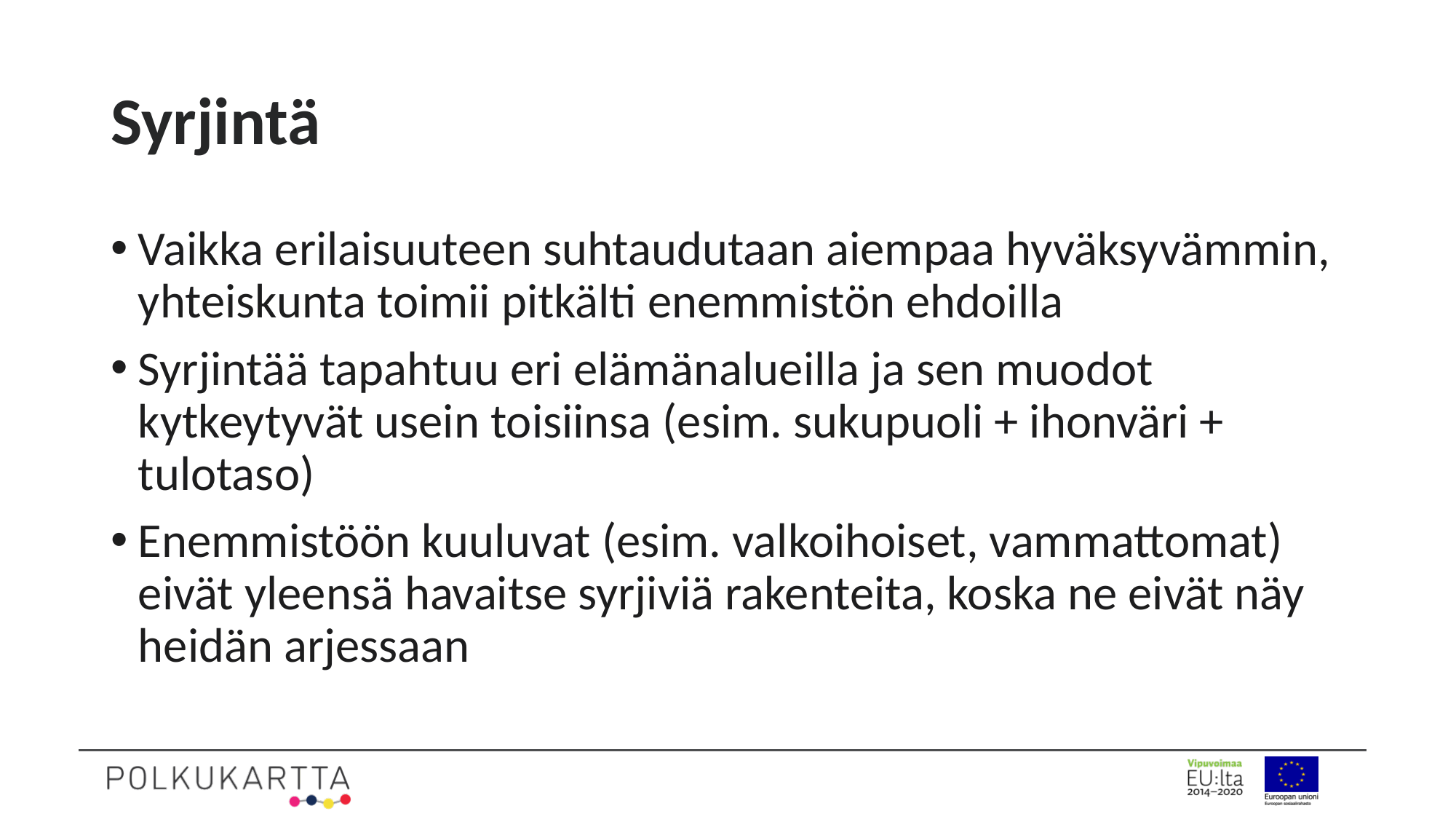

# Syrjintä
Vaikka erilaisuuteen suhtaudutaan aiempaa hyväksyvämmin, yhteiskunta toimii pitkälti enemmistön ehdoilla
Syrjintää tapahtuu eri elämänalueilla ja sen muodot kytkeytyvät usein toisiinsa (esim. sukupuoli + ihonväri + tulotaso)
Enemmistöön kuuluvat (esim. valkoihoiset, vammattomat) eivät yleensä havaitse syrjiviä rakenteita, koska ne eivät näy heidän arjessaan